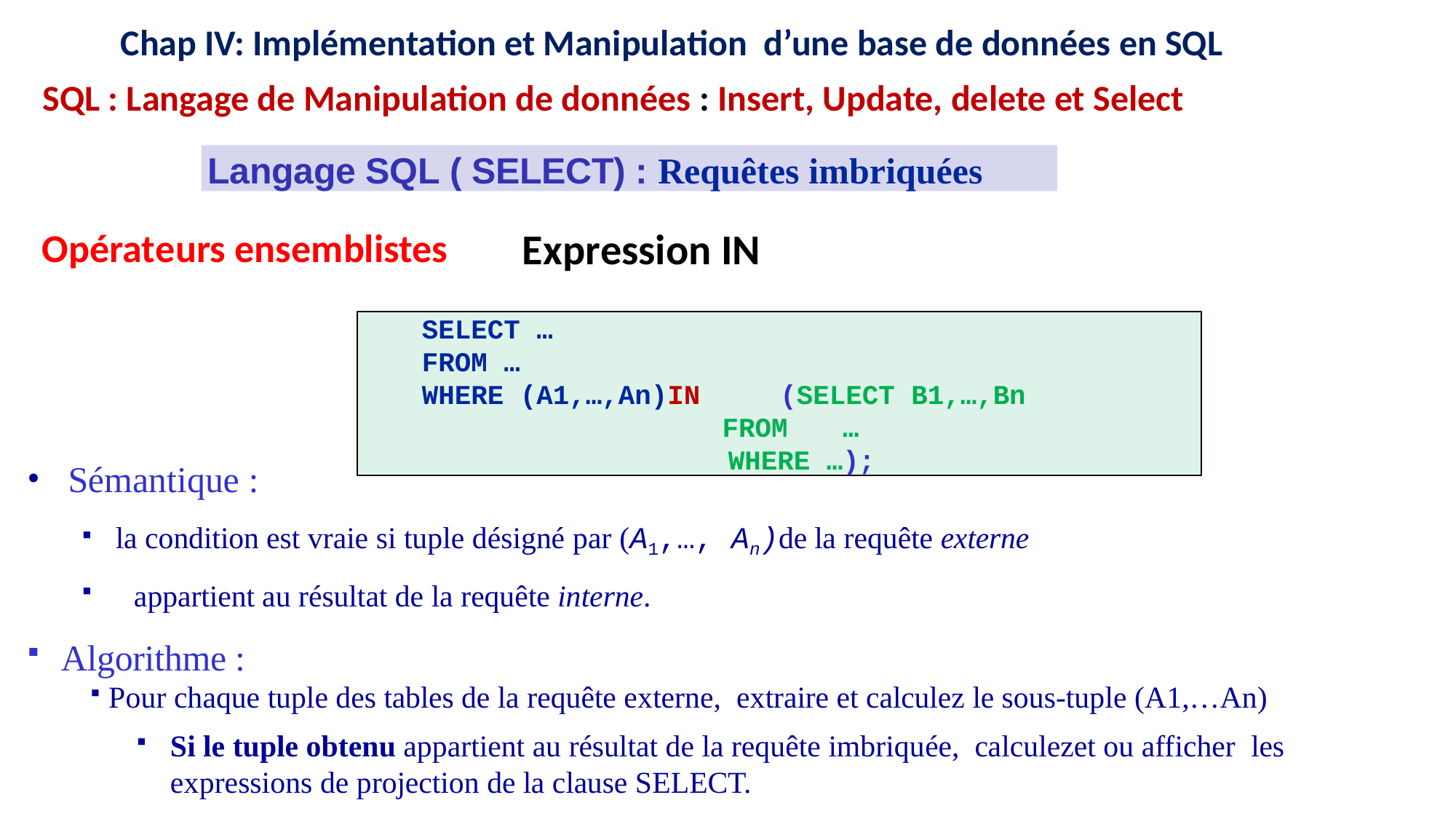

12
12
16
15
11
16
15
11
9
8
9
8
Chap IV: Implémentation et Manipulation  d’une base de données en SQL
SQL : Langage de Manipulation de données : Insert, Update, delete et Select

Langage SQL ( SELECT) : Requêtes imbriquées
Expression IN
# Opérateurs ensemblistes
SELECT …
FROM …
WHERE (A1,…,An)IN	(SELECT B1,…,Bn
FROM	…
WHERE …);
Sémantique :
la condition est vraie si tuple désigné par (A1,…, An)de la requête externe
 appartient au résultat de la requête interne.
Algorithme :
 Pour chaque tuple des tables de la requête externe,  extraire et calculez le sous-tuple (A1,…An)
Si le tuple obtenu appartient au résultat de la requête imbriquée,  calculezet ou afficher  les expressions de projection de la clause SELECT.
197